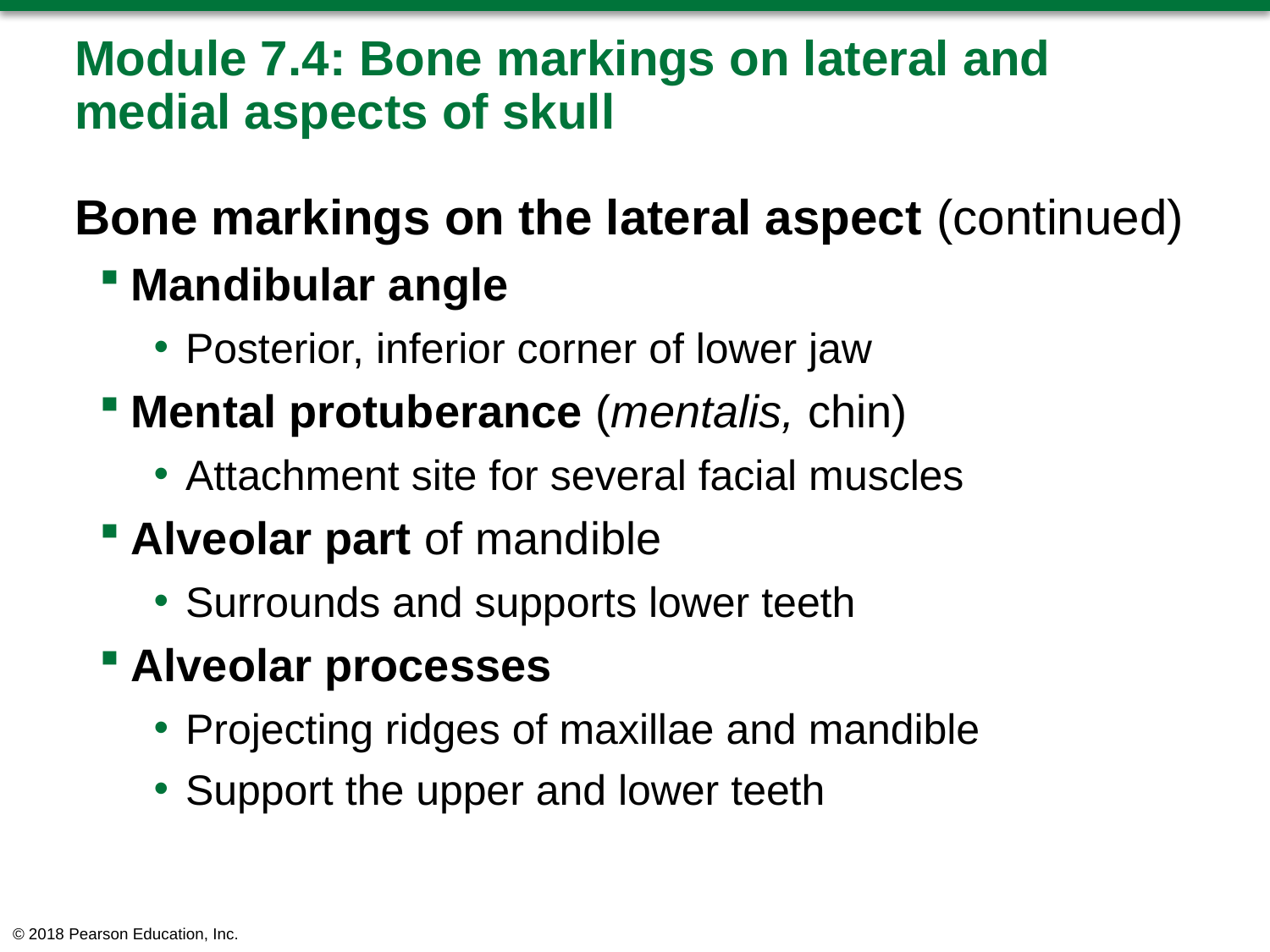

# Module 7.4: Bone markings on lateral and medial aspects of skull
Bone markings on the lateral aspect (continued)
Mandibular angle
Posterior, inferior corner of lower jaw
Mental protuberance (mentalis, chin)
Attachment site for several facial muscles
Alveolar part of mandible
Surrounds and supports lower teeth
Alveolar processes
Projecting ridges of maxillae and mandible
Support the upper and lower teeth
© 2018 Pearson Education, Inc.